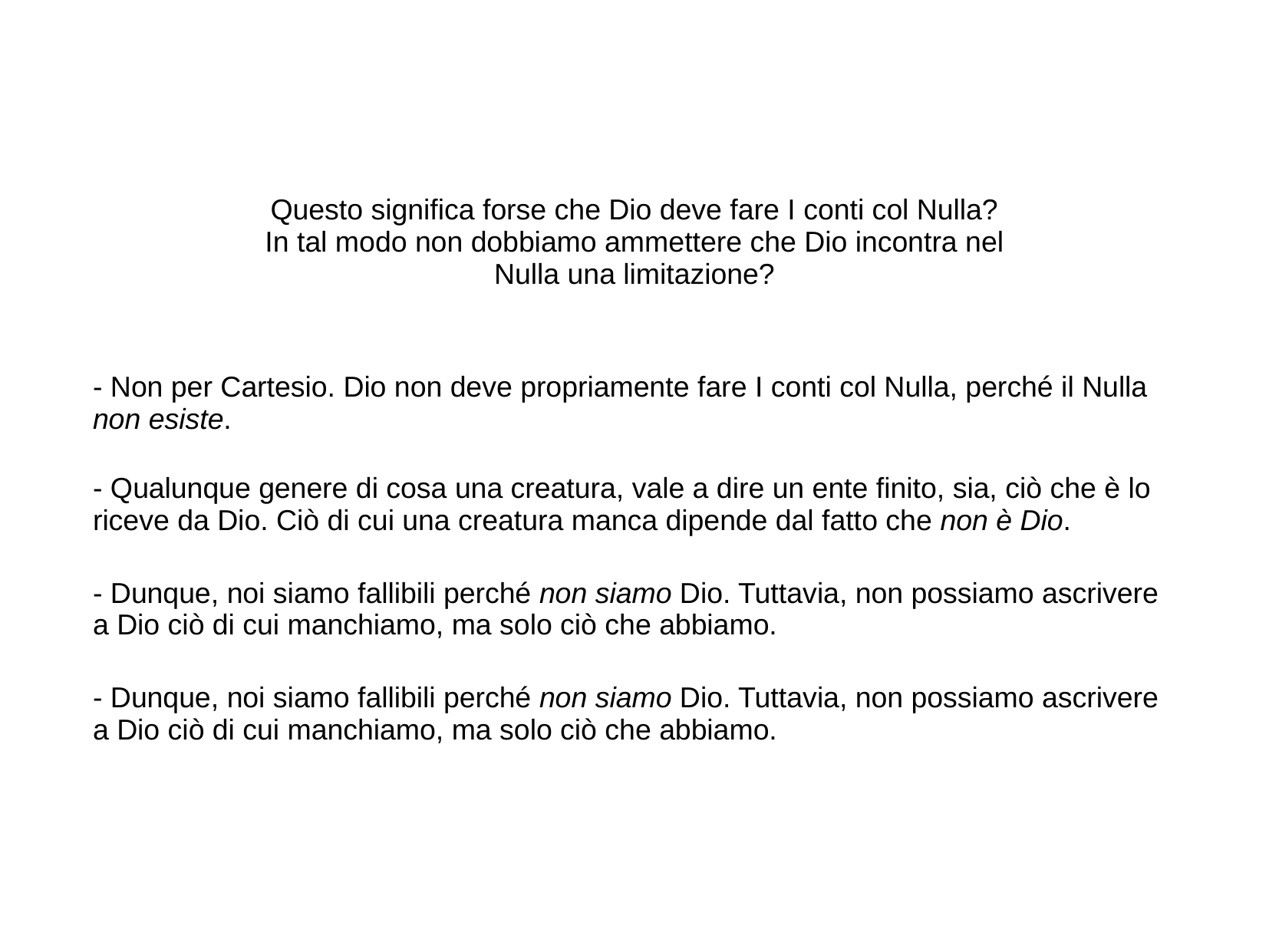

Questo significa forse che Dio deve fare I conti col Nulla?
In tal modo non dobbiamo ammettere che Dio incontra nel Nulla una limitazione?
- Non per Cartesio. Dio non deve propriamente fare I conti col Nulla, perché il Nulla non esiste.
- Qualunque genere di cosa una creatura, vale a dire un ente finito, sia, ciò che è lo riceve da Dio. Ciò di cui una creatura manca dipende dal fatto che non è Dio.
- Dunque, noi siamo fallibili perché non siamo Dio. Tuttavia, non possiamo ascrivere a Dio ciò di cui manchiamo, ma solo ciò che abbiamo.
- Dunque, noi siamo fallibili perché non siamo Dio. Tuttavia, non possiamo ascrivere a Dio ciò di cui manchiamo, ma solo ciò che abbiamo.